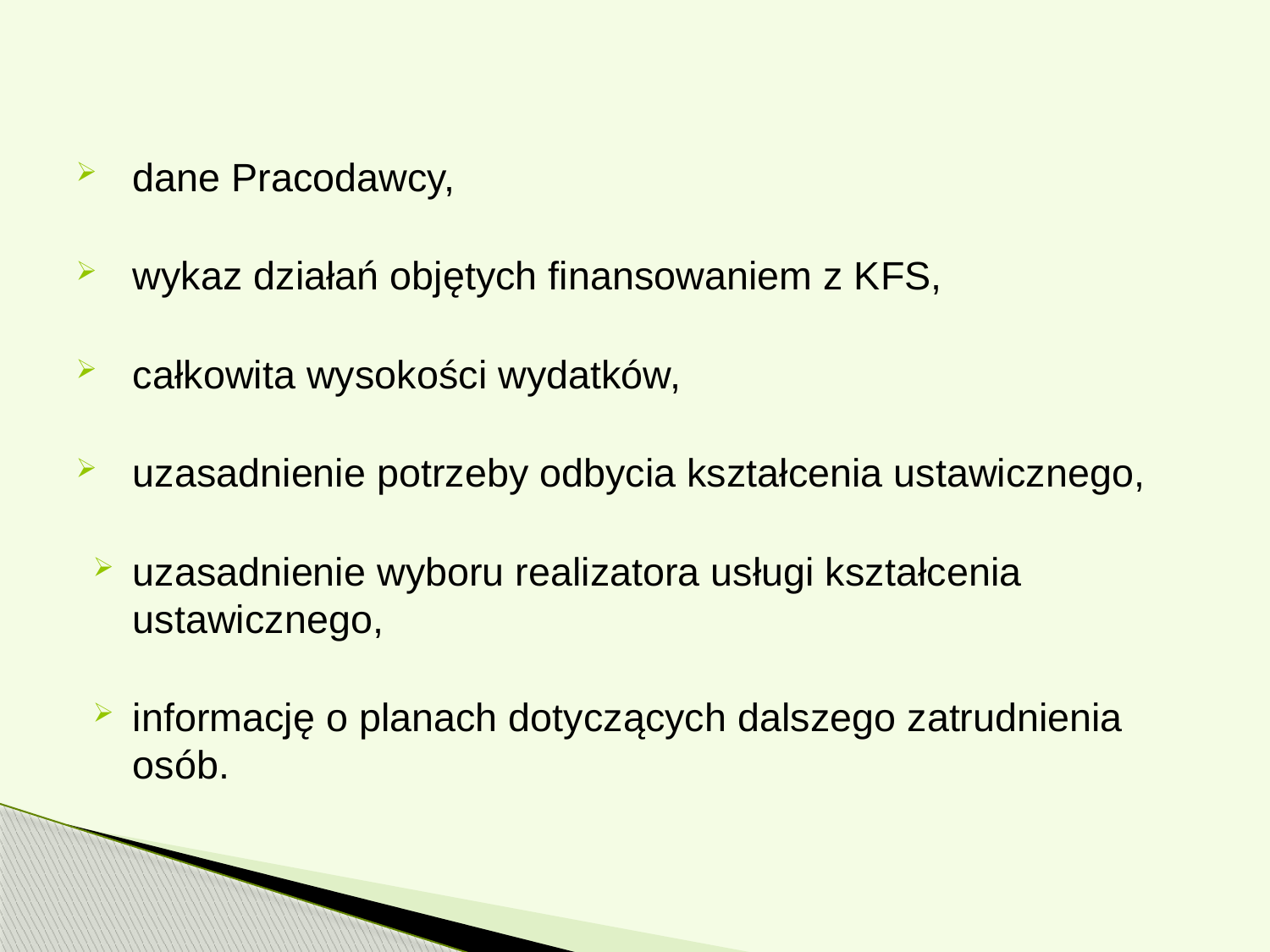

#

dane Pracodawcy,

wykaz działań objętych finansowaniem z KFS,

całkowita wysokości wydatków,

uzasadnienie potrzeby odbycia kształcenia ustawicznego,

uzasadnienie wyboru realizatora usługi kształcenia ustawicznego,

informację o planach dotyczących dalszego zatrudnienia osób.